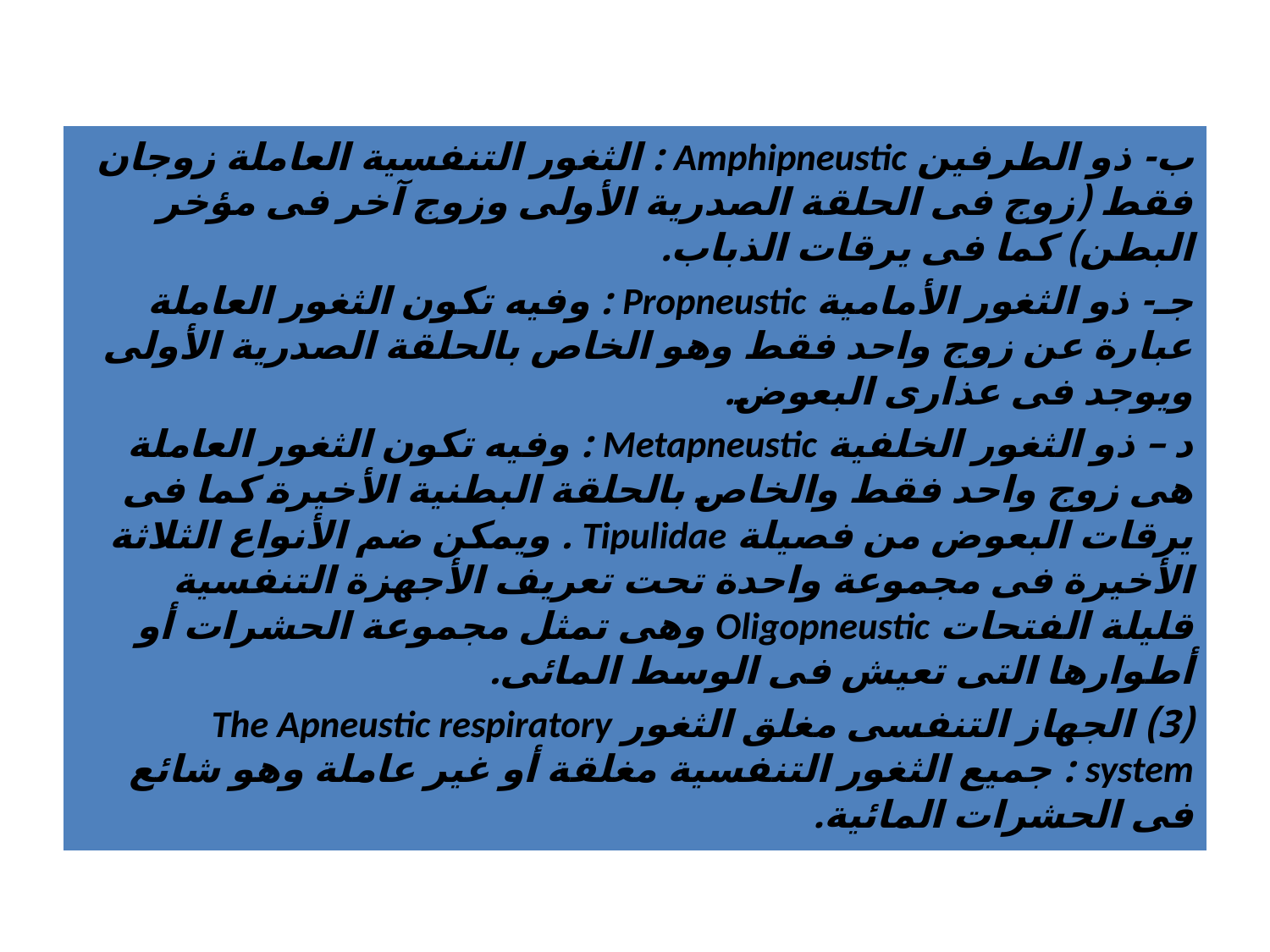

#
ب- ذو الطرفين Amphipneustic : الثغور التنفسية العاملة زوجان فقط (زوج فى الحلقة الصدرية الأولى وزوج آخر فى مؤخر البطن) كما فى يرقات الذباب.
جـ- ذو الثغور الأمامية Propneustic : وفيه تكون الثغور العاملة عبارة عن زوج واحد فقط وهو الخاص بالحلقة الصدرية الأولى ويوجد فى عذارى البعوض.
د – ذو الثغور الخلفية Metapneustic : وفيه تكون الثغور العاملة هى زوج واحد فقط والخاص بالحلقة البطنية الأخيرة كما فى يرقات البعوض من فصيلة Tipulidae . ويمكن ضم الأنواع الثلاثة الأخيرة فى مجموعة واحدة تحت تعريف الأجهزة التنفسية قليلة الفتحات Oligopneustic وهى تمثل مجموعة الحشرات أو أطوارها التى تعيش فى الوسط المائى.
(3) الجهاز التنفسى مغلق الثغور The Apneustic respiratory system : جميع الثغور التنفسية مغلقة أو غير عاملة وهو شائع فى الحشرات المائية.